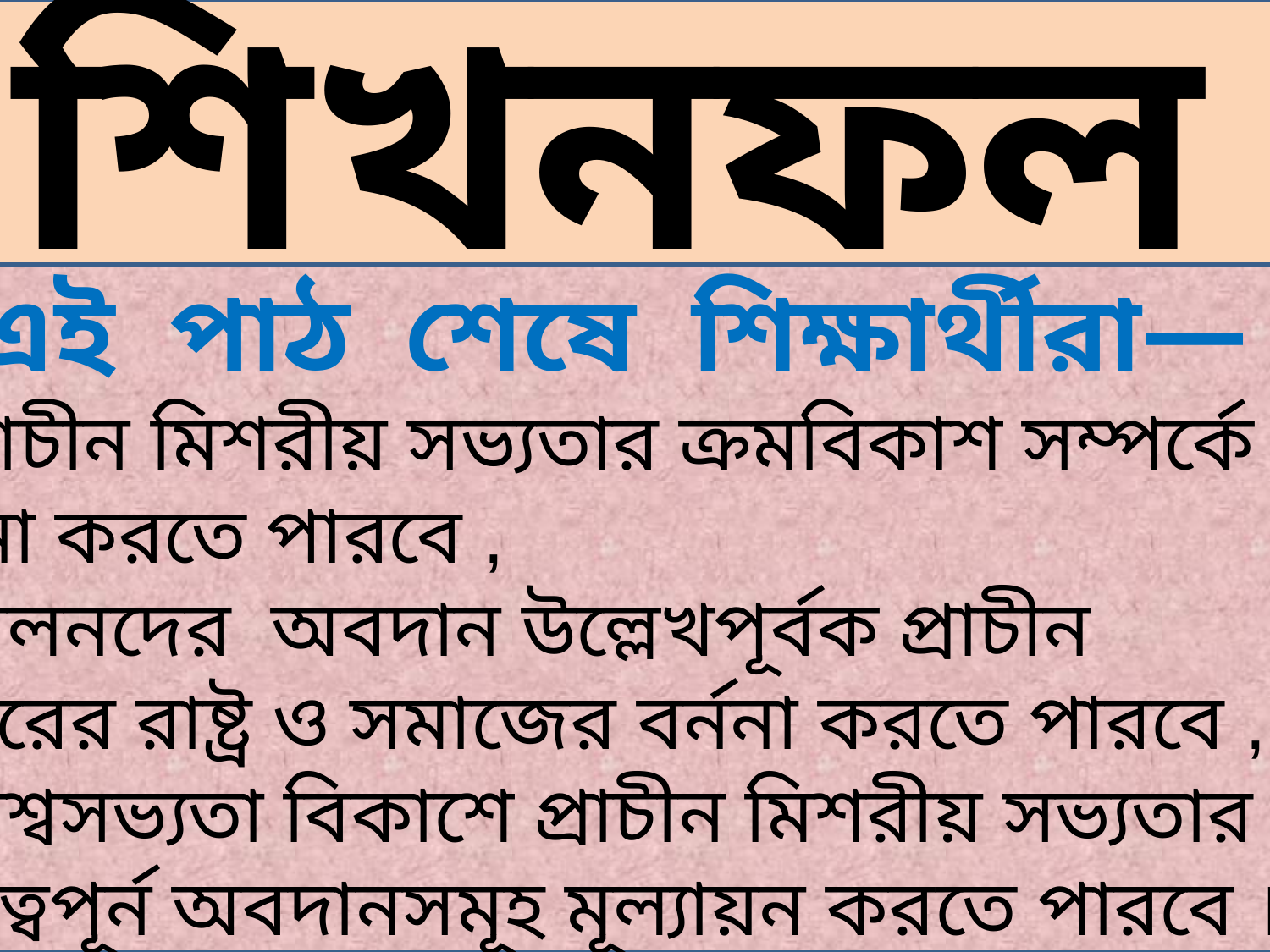

শিখনফল
এই  পাঠ  শেষে  শিক্ষার্থীরা—
1.প্রাচীন মিশরীয় সভ্যতার ক্রমবিকাশ সম্পর্কে  বর্ননা করতে পারবে ,
2.নীলনদের  অবদান উল্লেখপূর্বক প্রাচীন মিশরের রাষ্ট্র ও সমাজের বর্ননা করতে পারবে ,
3.বিশ্বসভ্যতা বিকাশে প্রাচীন মিশরীয় সভ্যতার গুরূত্বপূর্ন অবদানসমূহ মূল্যায়ন করতে পারবে ।